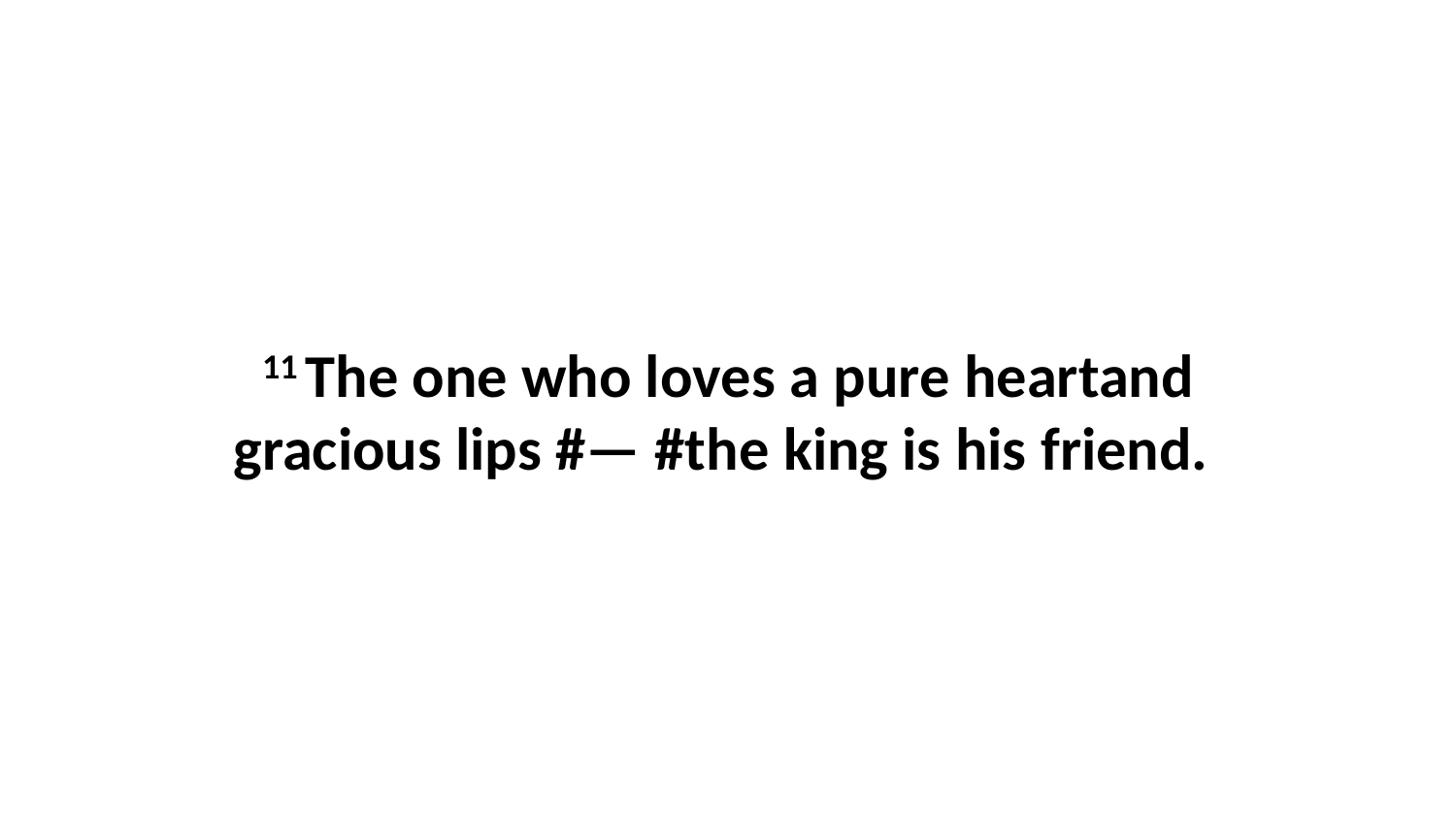

11 The one who loves a pure heartand gracious lips #— #the king is his friend.